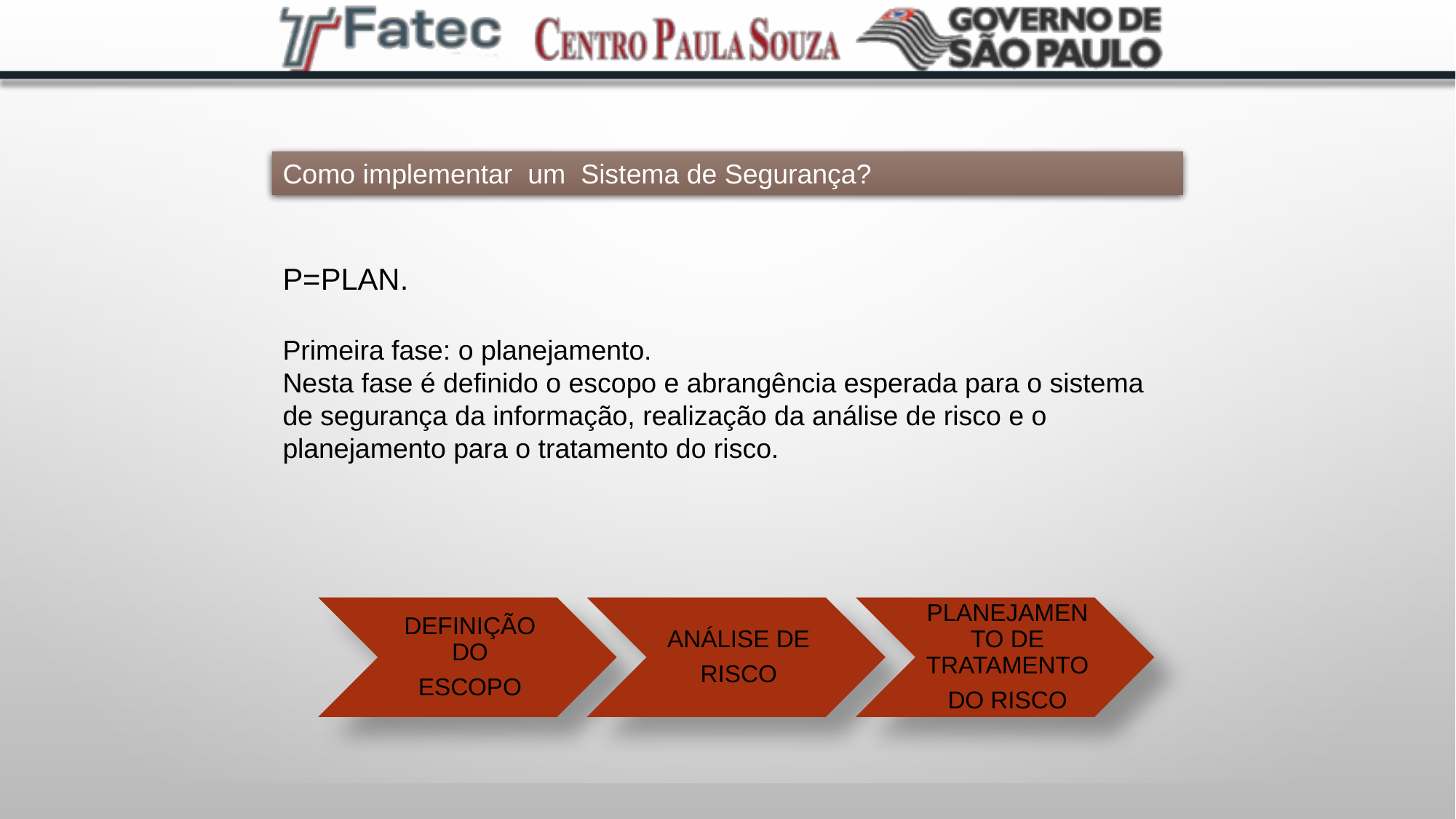

Como implementar  um  Sistema de Segurança?
P=PLAN.

Primeira fase: o planejamento.
Nesta fase é definido o escopo e abrangência esperada para o sistema de segurança da informação, realização da análise de risco e o planejamento para o tratamento do risco.

DEFINIÇÃO DO
ESCOPO
ANÁLISE DE
RISCO
PLANEJAMENTO DE TRATAMENTO
DO RISCO